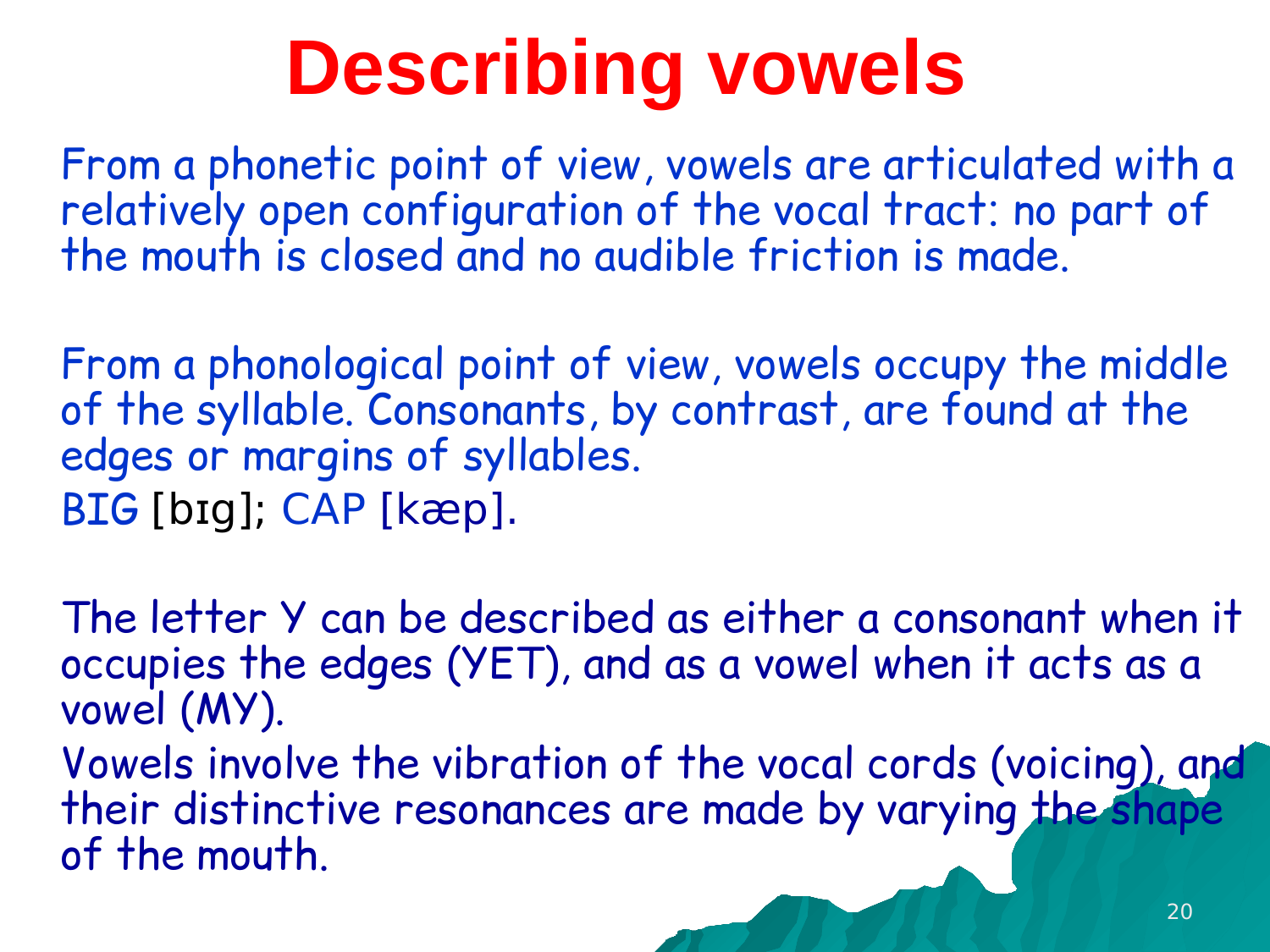

# Describing vowels
	From a phonetic point of view, vowels are articulated with a relatively open configuration of the vocal tract: no part of the mouth is closed and no audible friction is made.

	From a phonological point of view, vowels occupy the middle of the syllable. Consonants, by contrast, are found at the edges or margins of syllables.
	BIG [bɪg]; CAP [kæp].

	The letter Y can be described as either a consonant when it occupies the edges (YET), and as a vowel when it acts as a vowel (MY).
	Vowels involve the vibration of the vocal cords (voicing), and their distinctive resonances are made by varying the shape of the mouth.

20